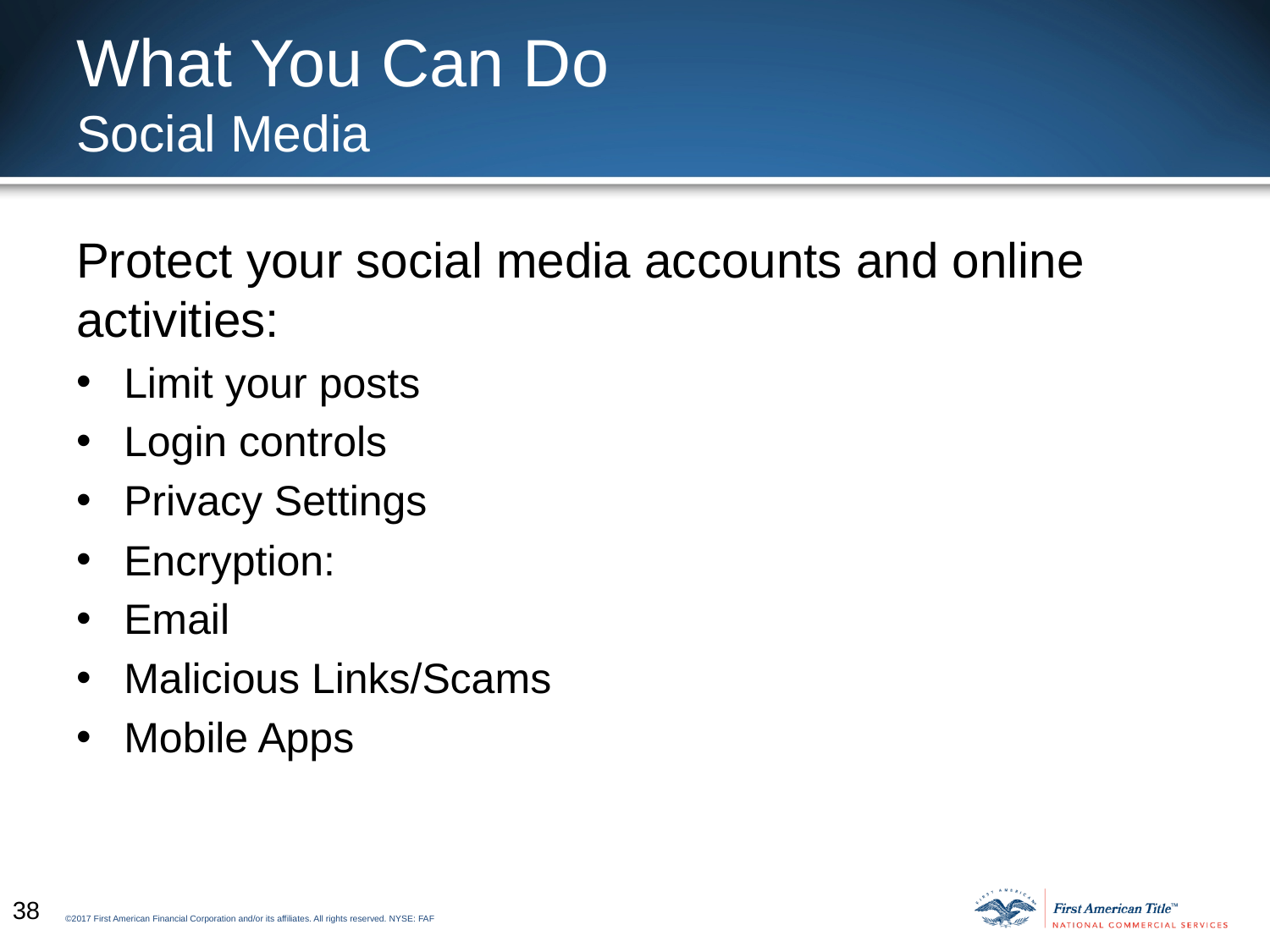

# What You Can Do Social Media
Protect your social media accounts and online activities:
Limit your posts
Login controls
Privacy Settings
Encryption:
Email
Malicious Links/Scams
Mobile Apps

38